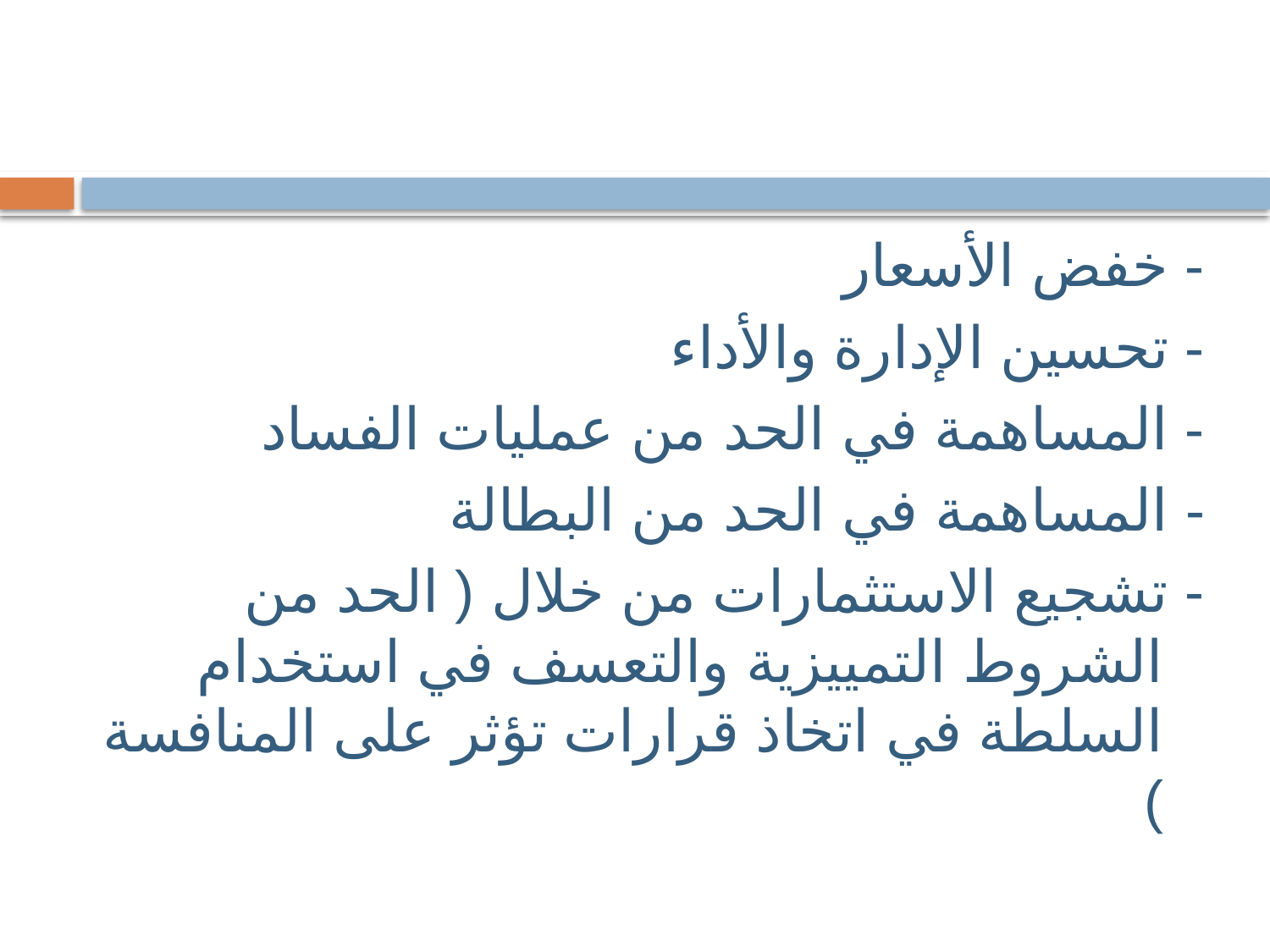

- خفض الأسعار
- تحسين الإدارة والأداء
- المساهمة في الحد من عمليات الفساد
- المساهمة في الحد من البطالة
- تشجيع الاستثمارات من خلال ( الحد من الشروط التمييزية والتعسف في استخدام السلطة في اتخاذ قرارات تؤثر على المنافسة )